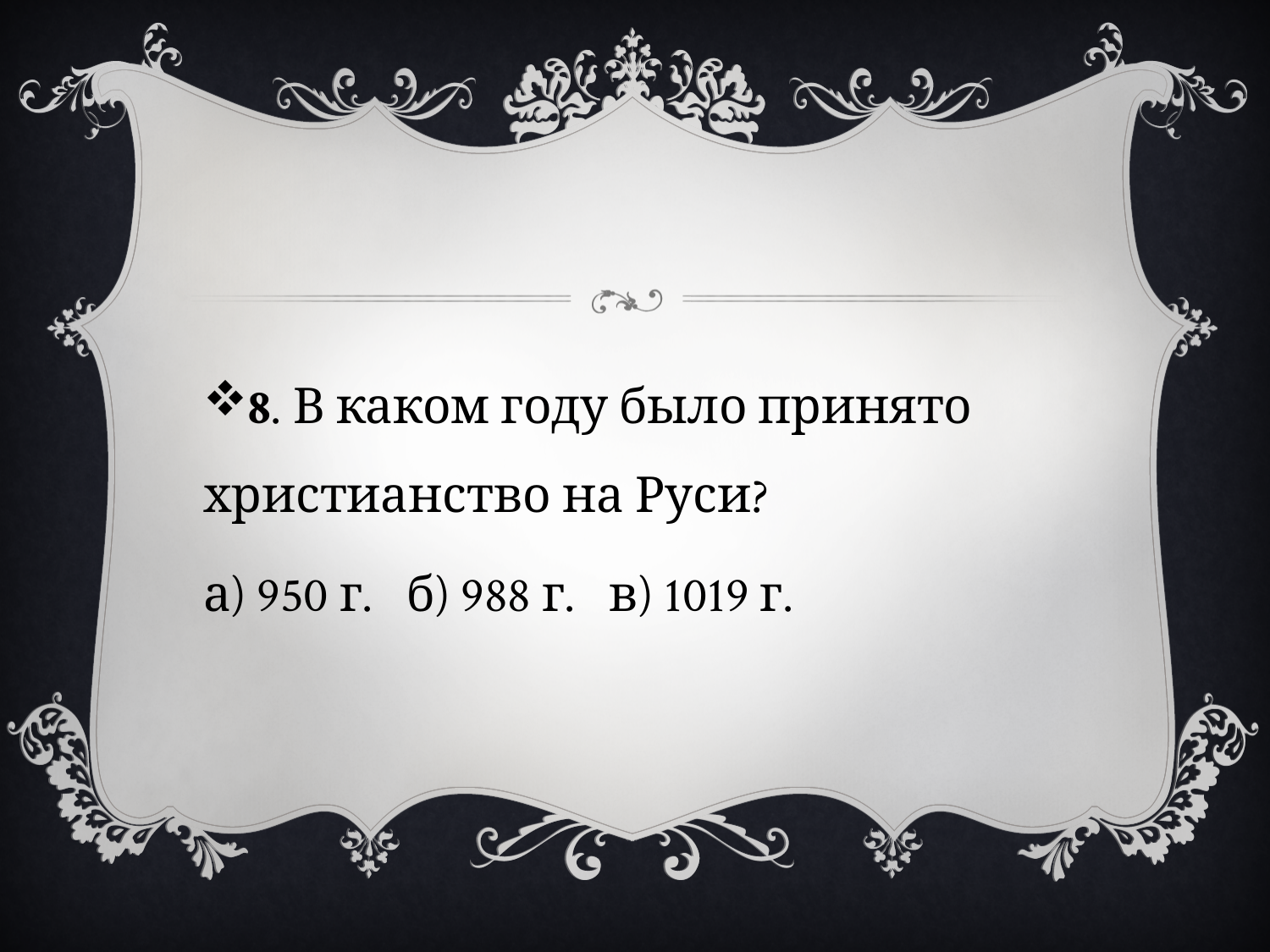

#
8. В каком году было принято христианство на Руси?
а) 950 г.   б) 988 г.   в) 1019 г.